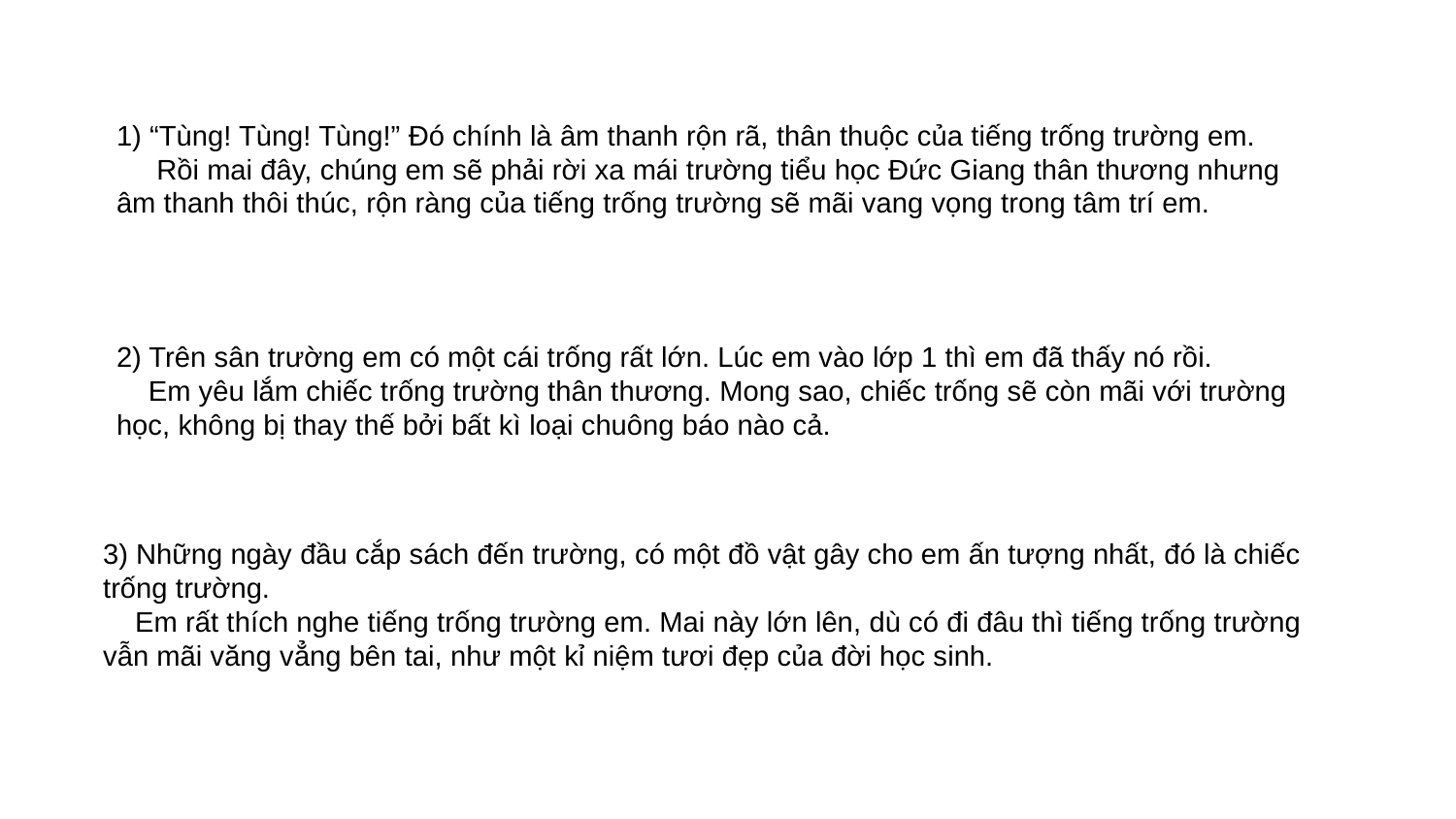

1) “Tùng! Tùng! Tùng!” Đó chính là âm thanh rộn rã, thân thuộc của tiếng trống trường em.
     Rồi mai đây, chúng em sẽ phải rời xa mái trường tiểu học Đức Giang thân thương nhưng âm thanh thôi thúc, rộn ràng của tiếng trống trường sẽ mãi vang vọng trong tâm trí em.
2) Trên sân trường em có một cái trống rất lớn. Lúc em vào lớp 1 thì em đã thấy nó rồi.
    Em yêu lắm chiếc trống trường thân thương. Mong sao, chiếc trống sẽ còn mãi với trường học, không bị thay thế bởi bất kì loại chuông báo nào cả.
3) Những ngày đầu cắp sách đến trường, có một đồ vật gây cho em ấn tượng nhất, đó là chiếc trống trường.
    Em rất thích nghe tiếng trống trường em. Mai này lớn lên, dù có đi đâu thì tiếng trống trường vẫn mãi văng vẳng bên tai, như một kỉ niệm tươi đẹp của đời học sinh.